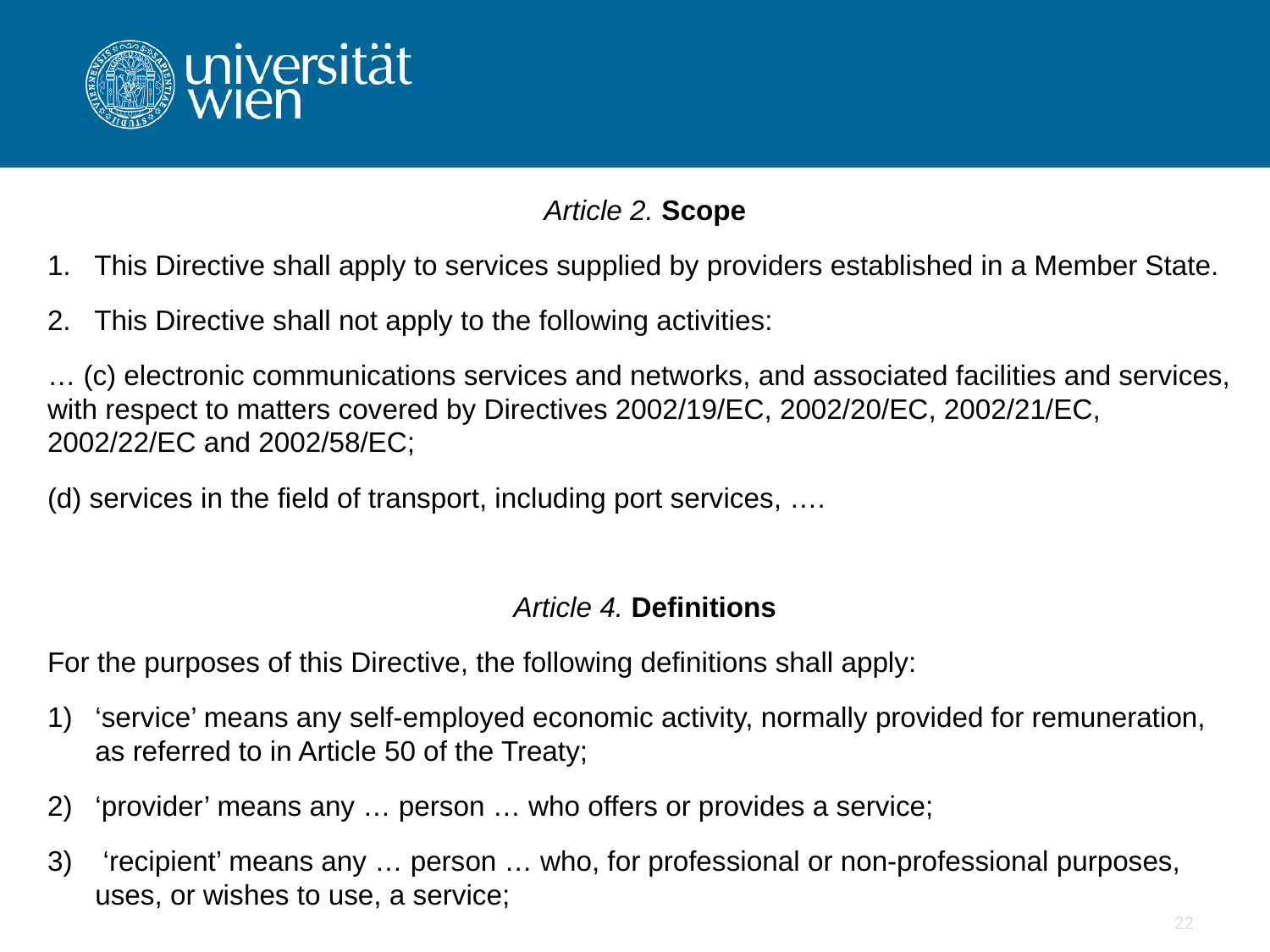

Article 2. Scope
1.   This Directive shall apply to services supplied by providers established in a Member State.
2.   This Directive shall not apply to the following activities:
… (c) electronic communications services and networks, and associated facilities and services, with respect to matters covered by Directives 2002/19/EC, 2002/20/EC, 2002/21/EC, 2002/22/EC and 2002/58/EC;
(d) services in the field of transport, including port services, ….

Article 4. Definitions
For the purposes of this Directive, the following definitions shall apply:
‘service’ means any self-employed economic activity, normally provided for remuneration, as referred to in Article 50 of the Treaty;
‘provider’ means any … person … who offers or provides a service;
 ‘recipient’ means any … person … who, for professional or non-professional purposes, uses, or wishes to use, a service;
22